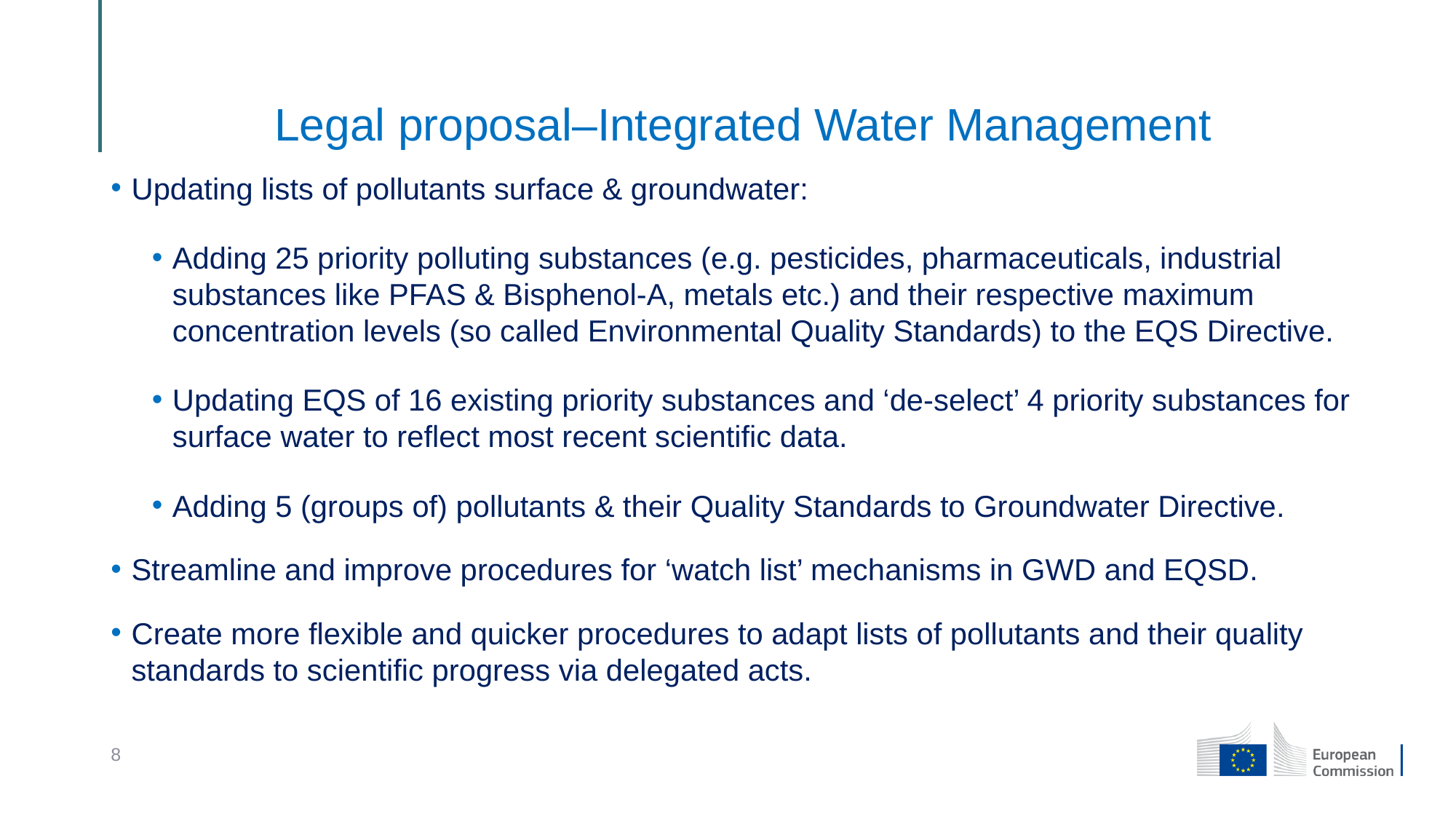

# Legal proposal–Integrated Water Management
Updating lists of pollutants surface & groundwater:
Adding 25 priority polluting substances (e.g. pesticides, pharmaceuticals, industrial substances like PFAS & Bisphenol-A, metals etc.) and their respective maximum concentration levels (so called Environmental Quality Standards) to the EQS Directive.
Updating EQS of 16 existing priority substances and ‘de-select’ 4 priority substances for surface water to reflect most recent scientific data.
Adding 5 (groups of) pollutants & their Quality Standards to Groundwater Directive.
Streamline and improve procedures for ‘watch list’ mechanisms in GWD and EQSD.
Create more flexible and quicker procedures to adapt lists of pollutants and their quality standards to scientific progress via delegated acts.

8